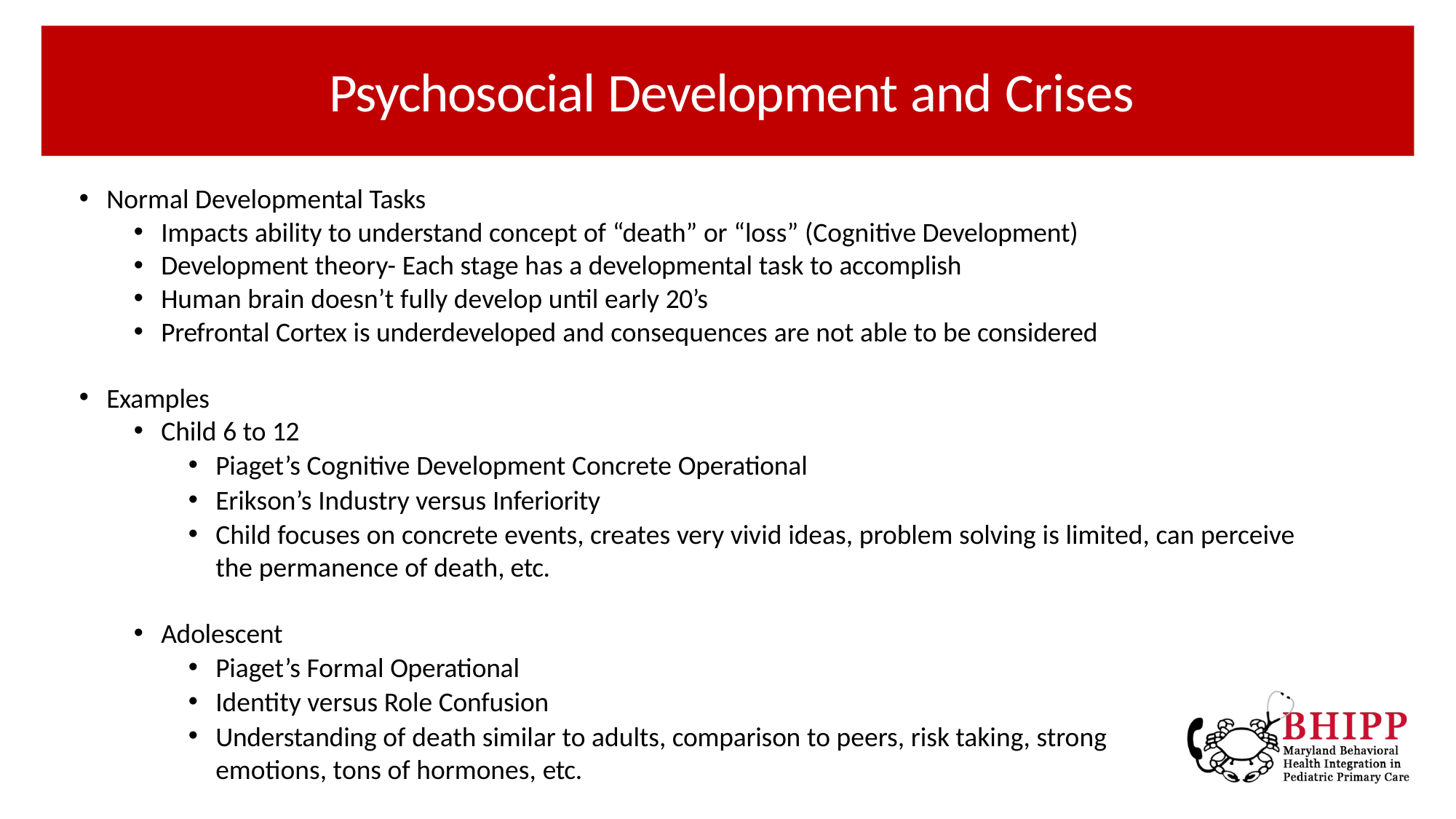

# Psychosocial Development and Crises
Normal Developmental Tasks
Impacts ability to understand concept of “death” or “loss” (Cognitive Development)
Development theory- Each stage has a developmental task to accomplish
Human brain doesn’t fully develop until early 20’s
Prefrontal Cortex is underdeveloped and consequences are not able to be considered

Examples
Child 6 to 12
Piaget’s Cognitive Development Concrete Operational
Erikson’s Industry versus Inferiority
Child focuses on concrete events, creates very vivid ideas, problem solving is limited, can perceive the permanence of death, etc.

Adolescent
Piaget’s Formal Operational
Identity versus Role Confusion
Understanding of death similar to adults, comparison to peers, risk taking, strong                   emotions, tons of hormones, etc.